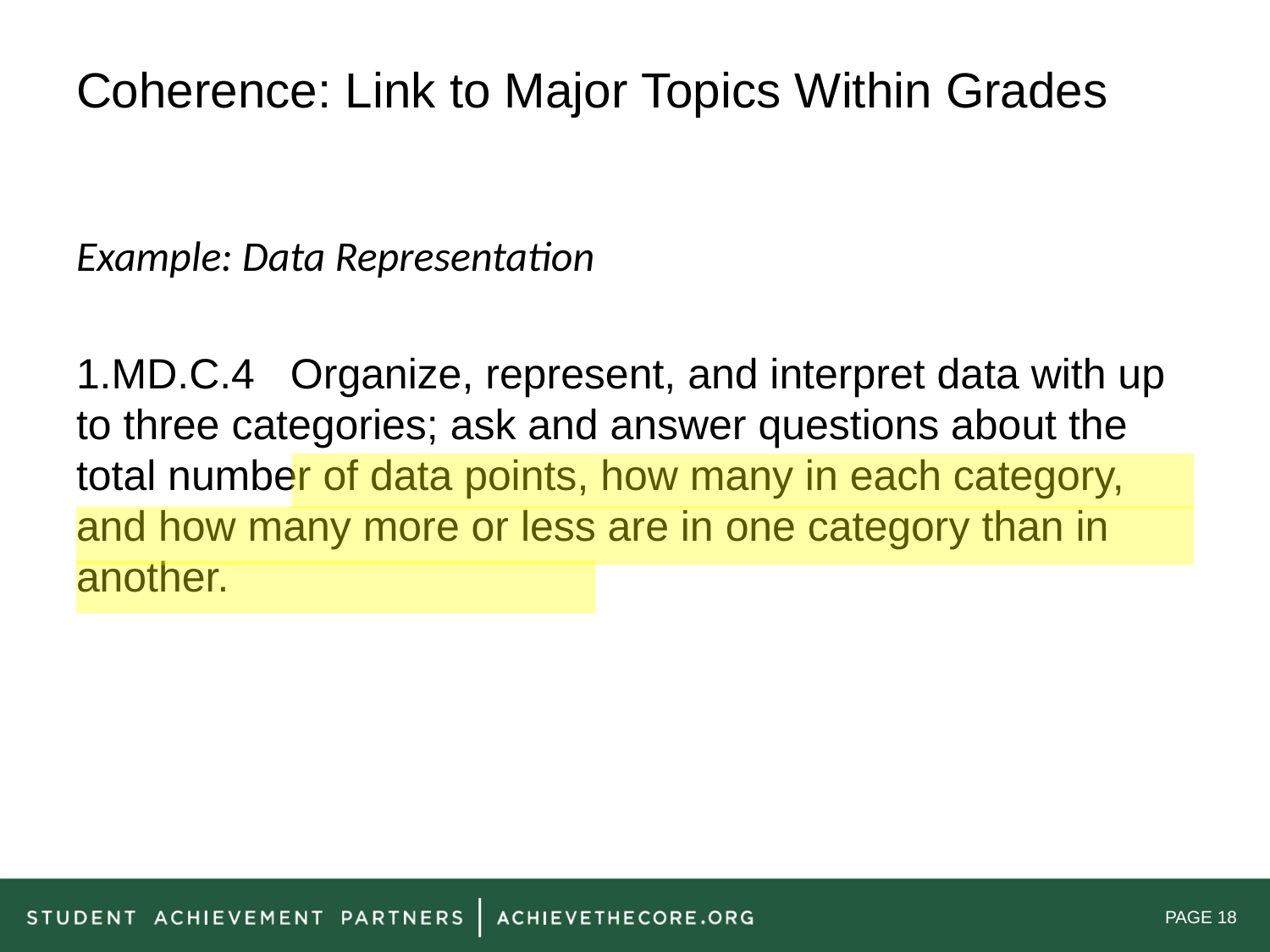

# Coherence: Link to Major Topics Within Grades
Example: Data Representation

1.MD.C.4   Organize, represent, and interpret data with up to three categories; ask and answer questions about the total number of data points, how many in each category, and how many more or less are in one category than in another.